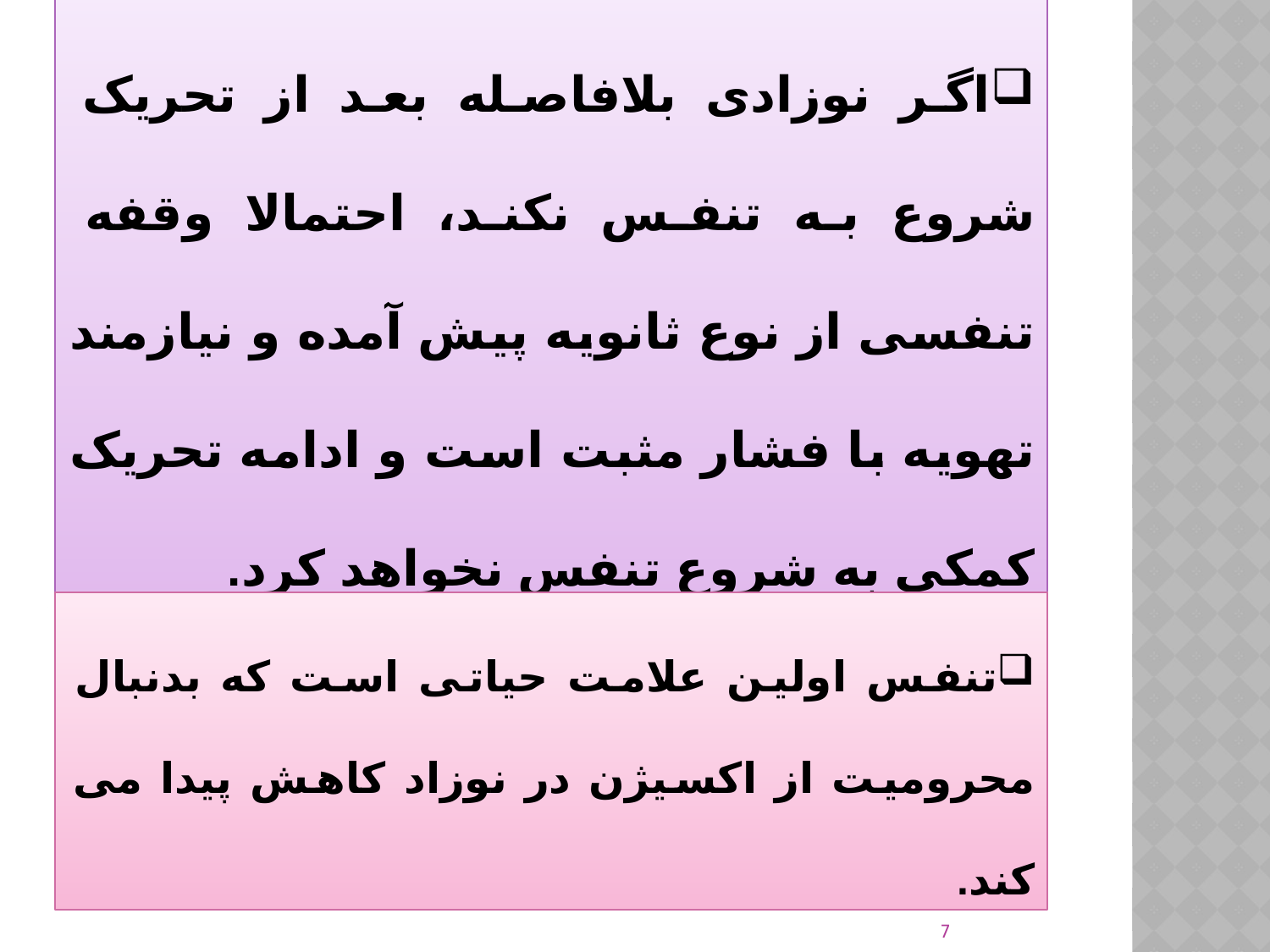

اگر نوزادی بلافاصله بعد از تحریک شروع به تنفس نکند، احتمالا وقفه تنفسی از نوع ثانویه پیش آمده و نیازمند تهویه با فشار مثبت است و ادامه تحریک کمکی به شروع تنفس نخواهد کرد.
تنفس اولین علامت حیاتی است که بدنبال محرومیت از اکسیژن در نوزاد کاهش پیدا می کند.
7